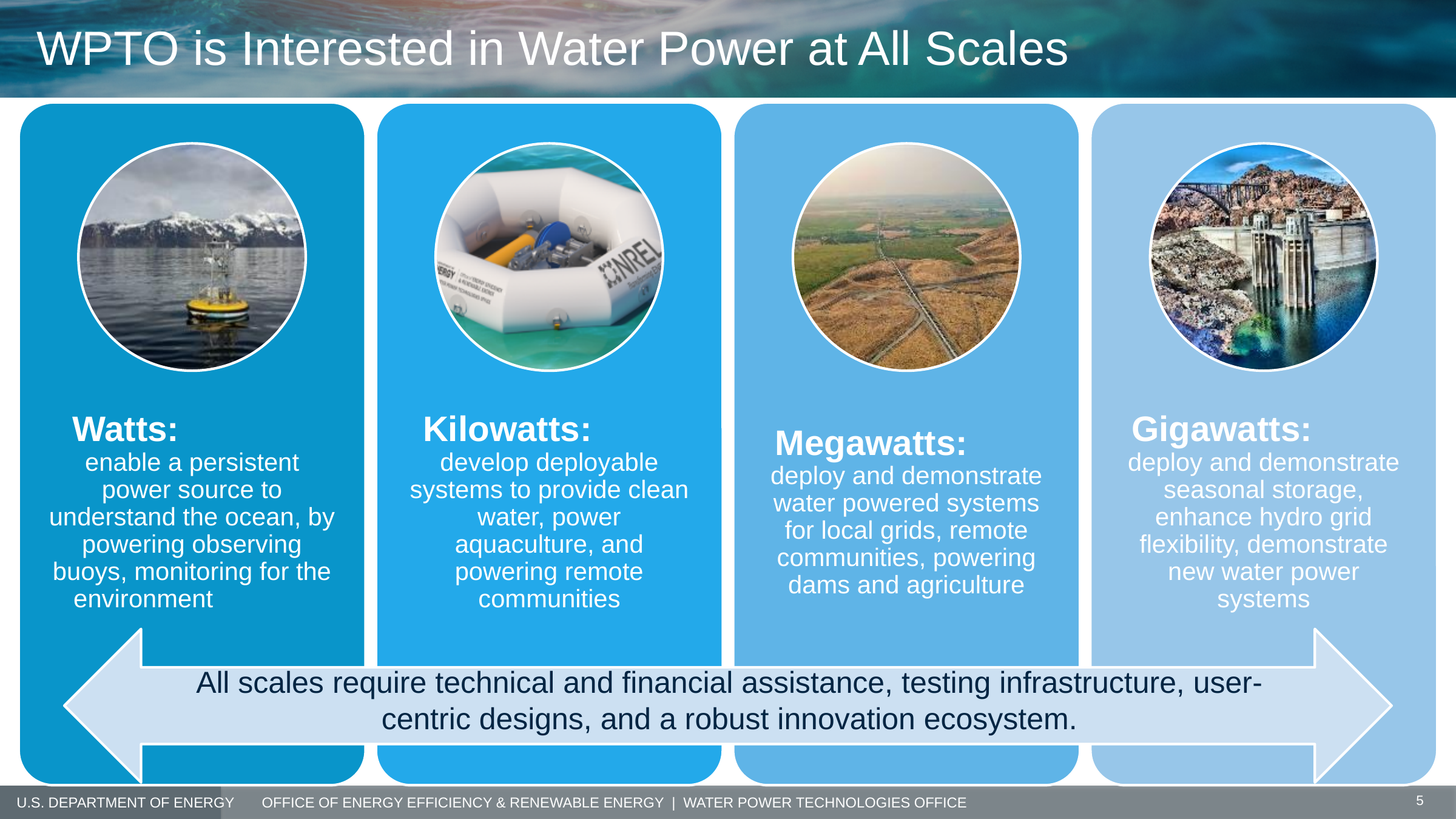

# WPTO is Interested in Water Power at All Scales
Watts:                    enable a persistent power source to understand the ocean, by powering observing buoys, monitoring for the environment
Kilowatts:             develop deployable systems to provide clean water, power aquaculture, and powering remote communities
Megawatts:           deploy and demonstrate water powered systems for local grids, remote communities, powering dams and agriculture
Gigawatts:             deploy and demonstrate seasonal storage, enhance hydro grid flexibility, demonstrate new water power systems
All scales require technical and financial assistance, testing infrastructure, user-centric designs, and a robust innovation ecosystem.